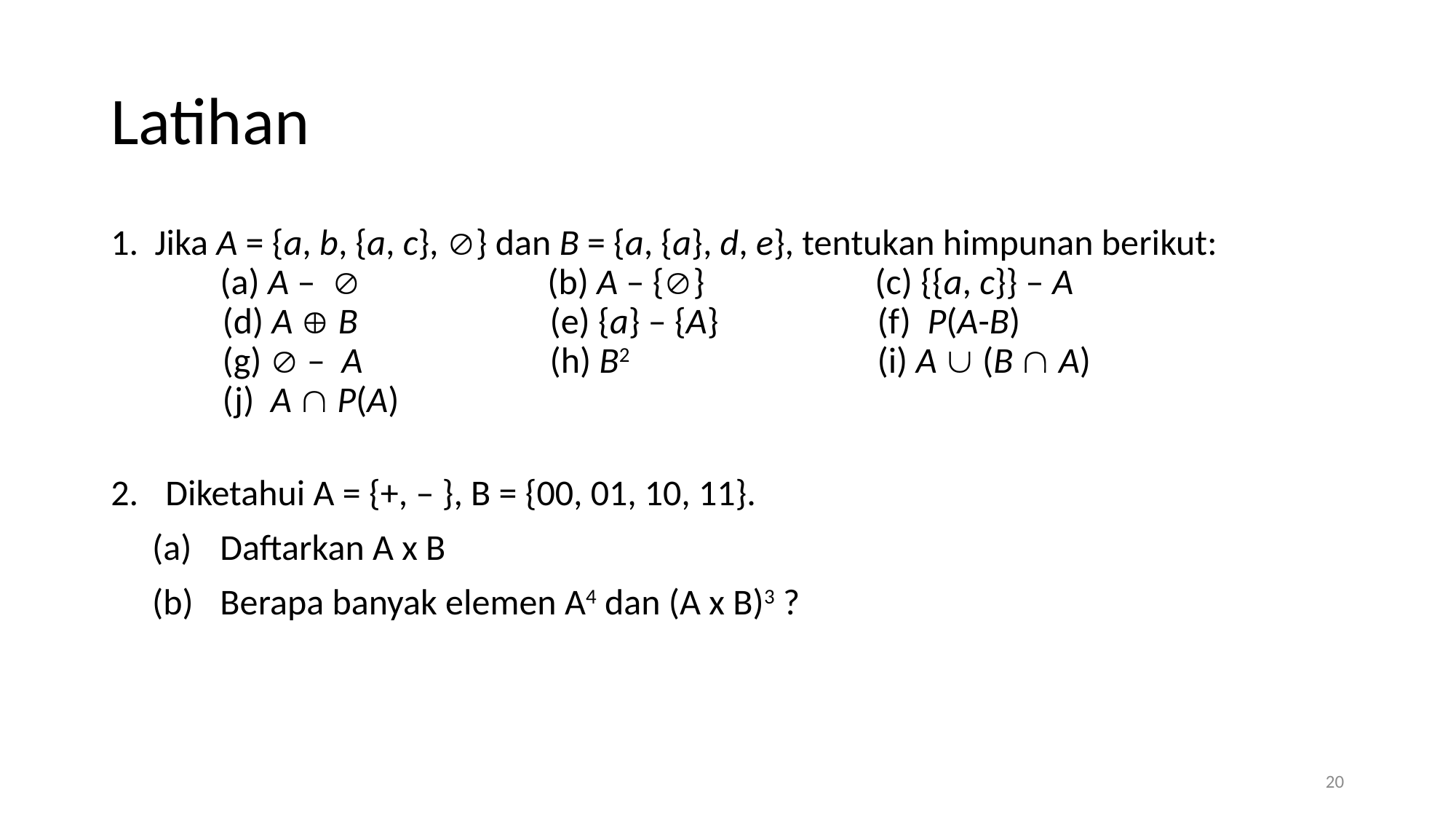

# Latihan
1.  Jika A = {a, b, {a, c}, ∅} dan B = {a, {a}, d, e}, tentukan himpunan berikut:
	(a) A –  ∅ 		(b) A – {∅}		(c) {{a, c}} – A
	(d) A ⊕ B		(e) {a} – {A}   	 	(f)  P(A-B)
	(g) ∅ –  A  		(h) B2  			(i) A ∪ (B ∩ A)
	(j)  A ∩ P(A)

Diketahui A = {+, – }, B = {00, 01, 10, 11}.
(a)	Daftarkan A x B
(b)	Berapa banyak elemen A4 dan (A x B)3 ?

20